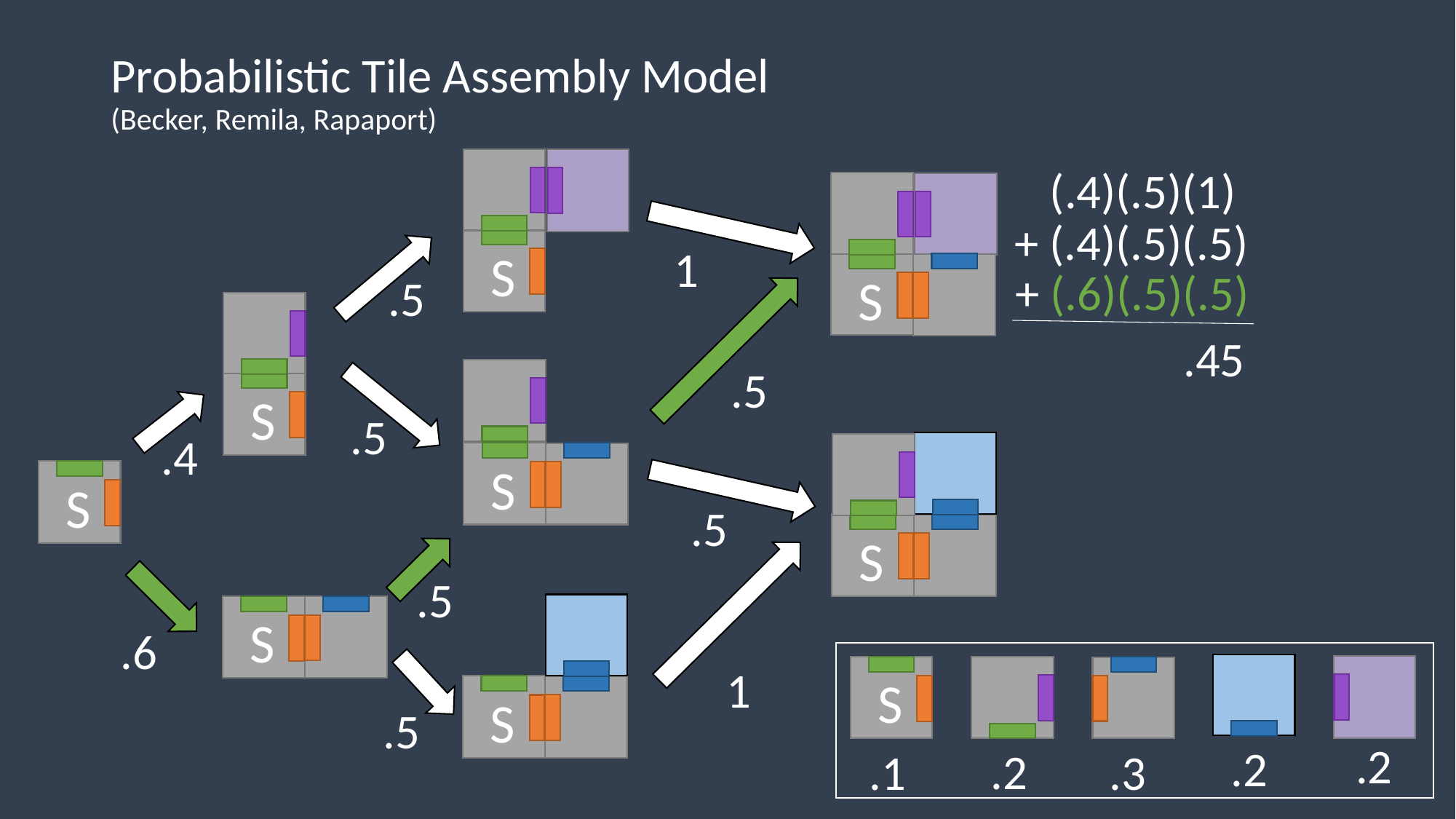

Probabilistic Tile Assembly Model
(Becker, Remila, Rapaport)

(.4)(.5)(1)

+ (.4)(.5)(.5)

1
S

+ (.6)(.5)(.5)

S
.5

	      .45

.5

S

.5

.4

S

S

.5

S

.5

S

.6

1

S

S
.5

.2
.2
.2
.3
.1